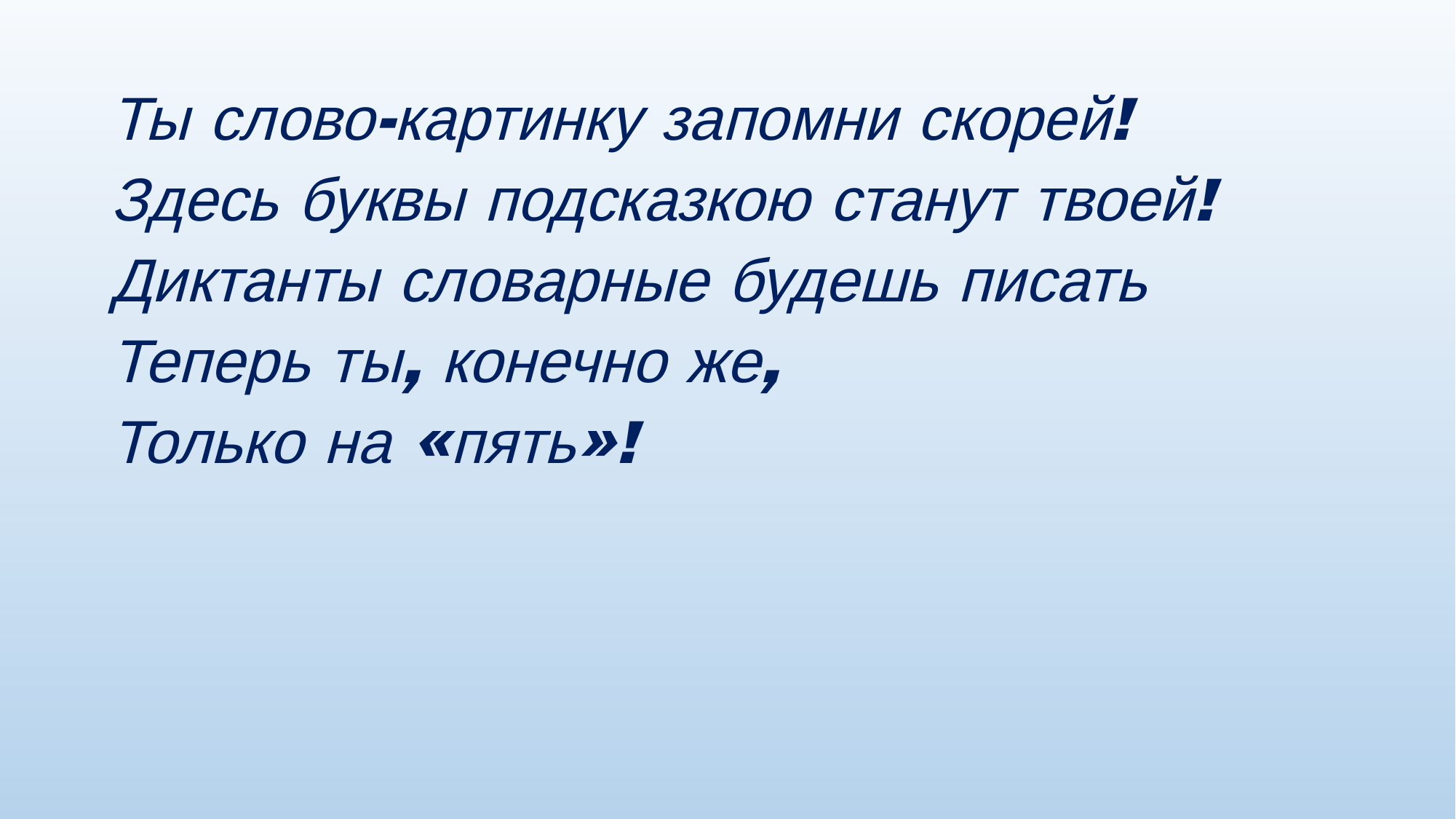

Ты слово-картинку запомни скорей!
Здесь буквы подсказкою станут твоей!
Диктанты словарные будешь писать
Теперь ты, конечно же,
Только на «пять»!